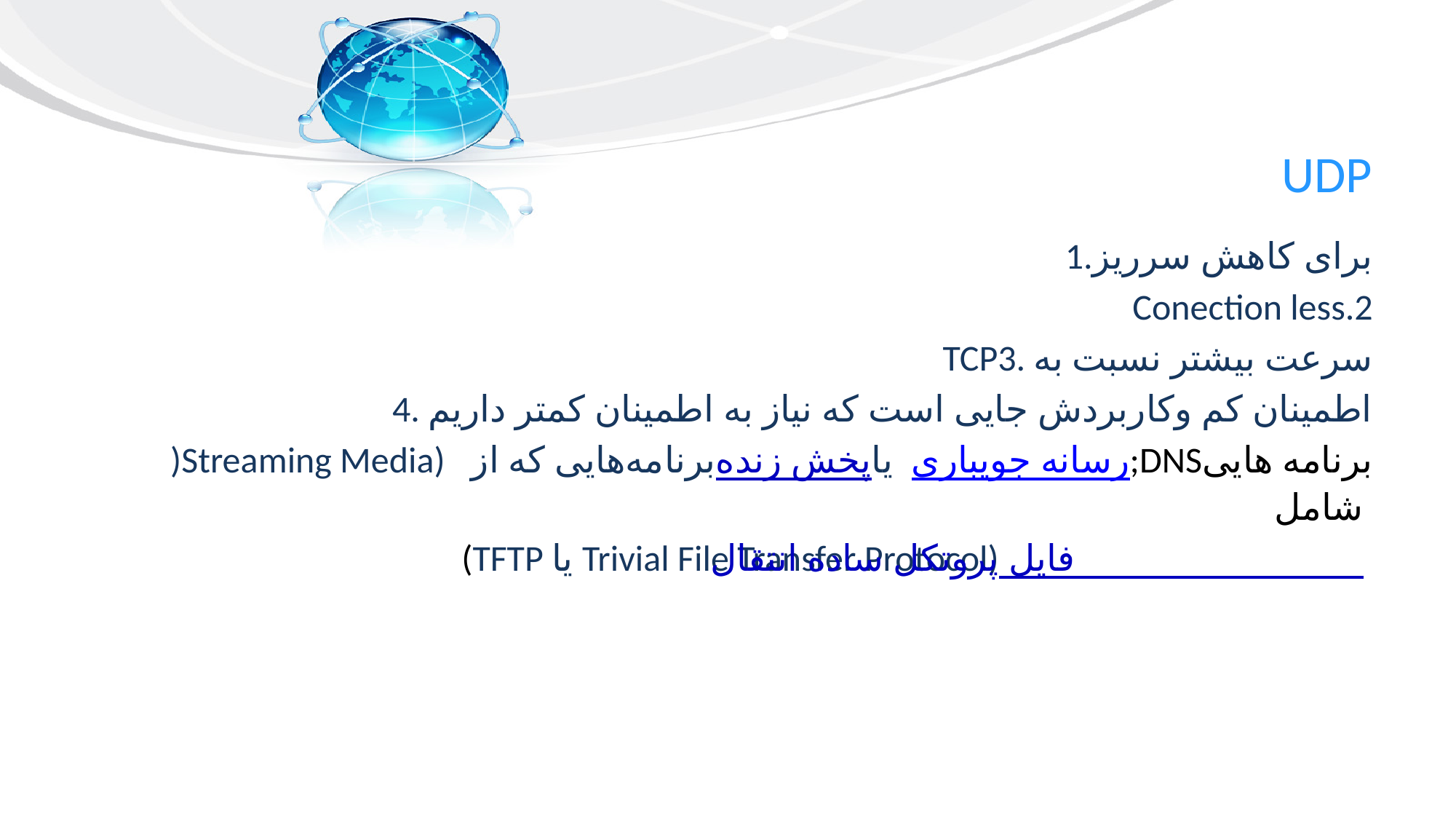

# UDP
1.برای کاهش سرریز
Conection less.2
TCP3. سرعت بیشتر نسبت به
4. اطمینان کم وکاربردش جایی است که نیاز به اطمینان کمتر داریم
)Streaming Media)  برنامه‌هایی که از پخش زنده یا رسانه جویباری;DNSبرنامه هایی شامل
   (TFTP یا Trivial File Transfer Protocol) پروتکل ساده انتقال فایل